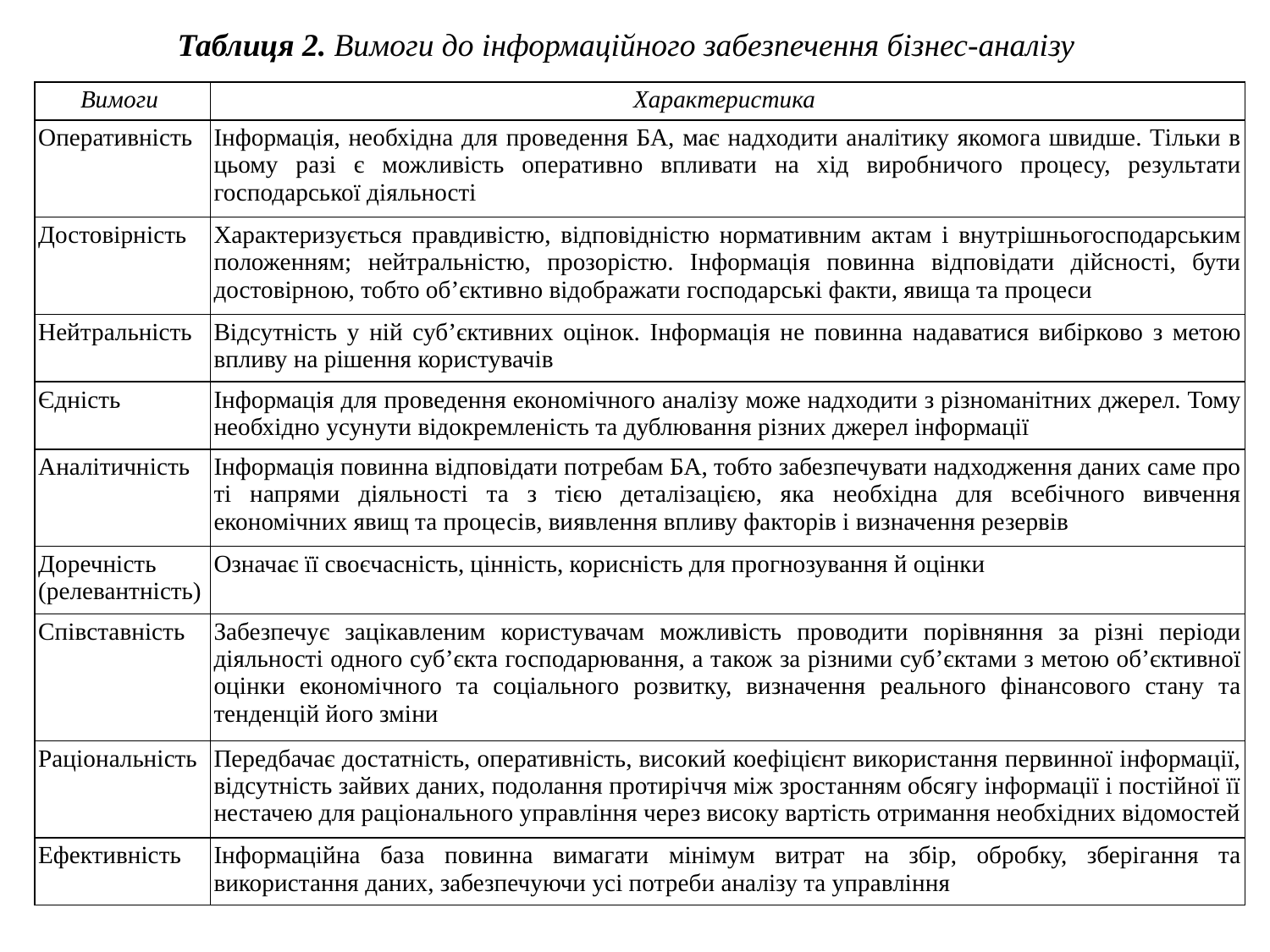

Таблиця 2. Вимоги до інформаційного забезпечення бізнес-аналізу

| Вимоги | Характеристика |
| --- | --- |
| Оперативність | Інформація, необхідна для проведення БА, має надходити аналітику якомога швидше. Тільки в цьому разі є можливість оперативно впливати на хід виробничого процесу, результати господарської діяльності |
| Достовірність | Характеризується правдивістю, відповідністю нормативним актам і внутрішньогосподарським положенням; нейтральністю, прозорістю. Інформація повинна відповідати дійсності, бути достовірною, тобто об’єктивно відображати господарські факти, явища та процеси |
| Нейтральність | Відсутність у ній суб’єктивних оцінок. Інформація не повинна надаватися вибірково з метою впливу на рішення користувачів |
| Єдність | Інформація для проведення економічного аналізу може надходити з різноманітних джерел. Тому необхідно усунути відокремленість та дублювання різних джерел інформації |
| Аналітичність | Інформація повинна відповідати потребам БА, тобто забезпечувати надходження даних саме про ті напрями діяльності та з тією деталізацією, яка необхідна для всебічного вивчення економічних явищ та процесів, виявлення впливу факторів і визначення резервів |
| Доречність (релевантність) | Означає її своєчасність, цінність, корисність для прогнозування й оцінки |
| Співставність | Забезпечує зацікавленим користувачам можливість проводити порівняння за різні періоди діяльності одного суб’єкта господарювання, а також за різними суб’єктами з метою об’єктивної оцінки економічного та соціального розвитку, визначення реального фінансового стану та тенденцій його зміни |
| Раціональність | Передбачає достатність, оперативність, високий коефіцієнт використання первинної інформації, відсутність зайвих даних, подолання протиріччя між зростанням обсягу інформації і постійної її нестачею для раціонального управління через високу вартість отримання необхідних відомостей |
| Ефективність | Інформаційна база повинна вимагати мінімум витрат на збір, обробку, зберігання та використання даних, забезпечуючи усі потреби аналізу та управління |